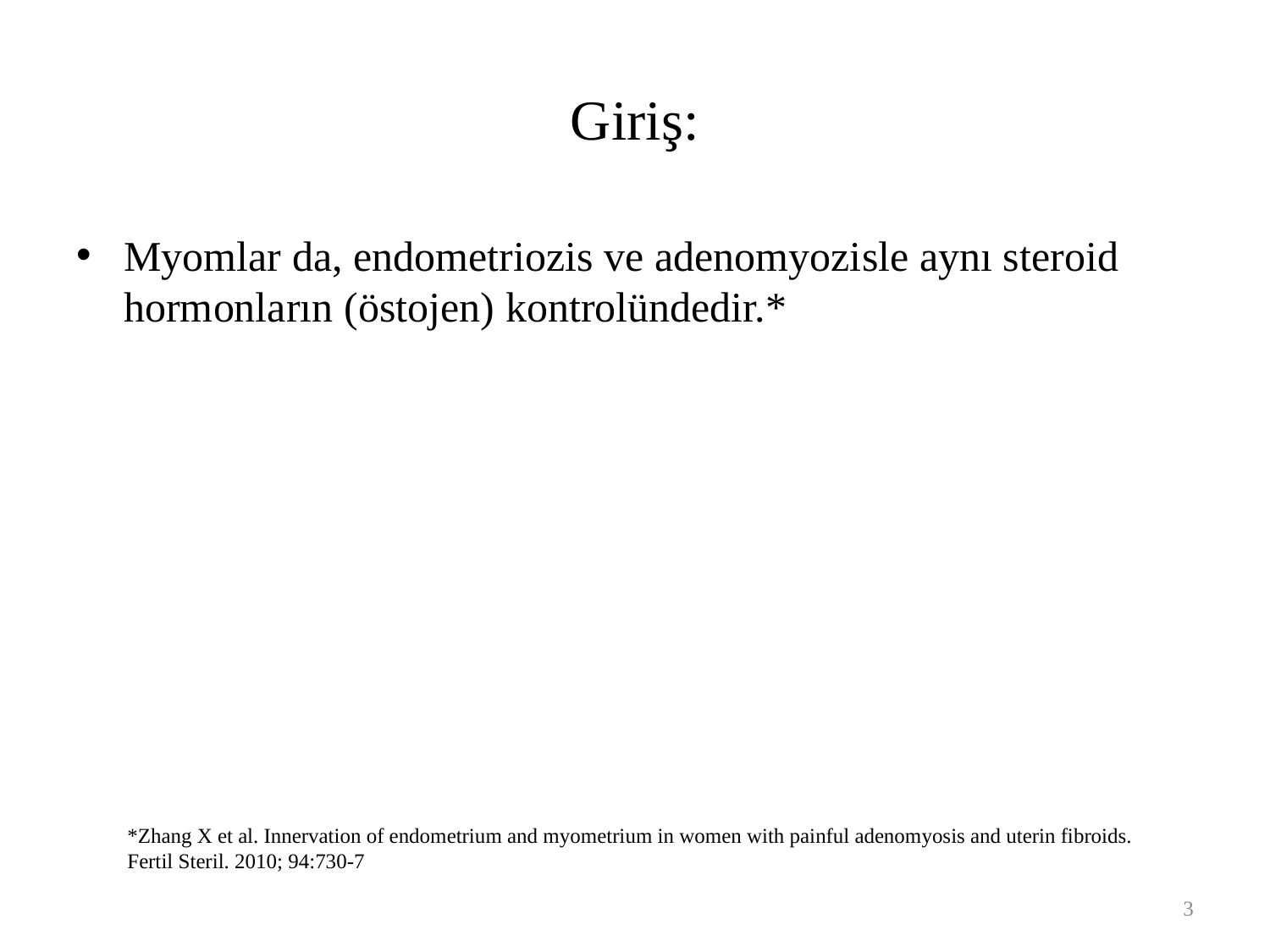

# Giriş:
Myomlar da, endometriozis ve adenomyozisle aynı steroid hormonların (östojen) kontrolündedir.*
*Zhang X et al. Innervation of endometrium and myometrium in women with painful adenomyosis and uterin fibroids. Fertil Steril. 2010; 94:730-7
3